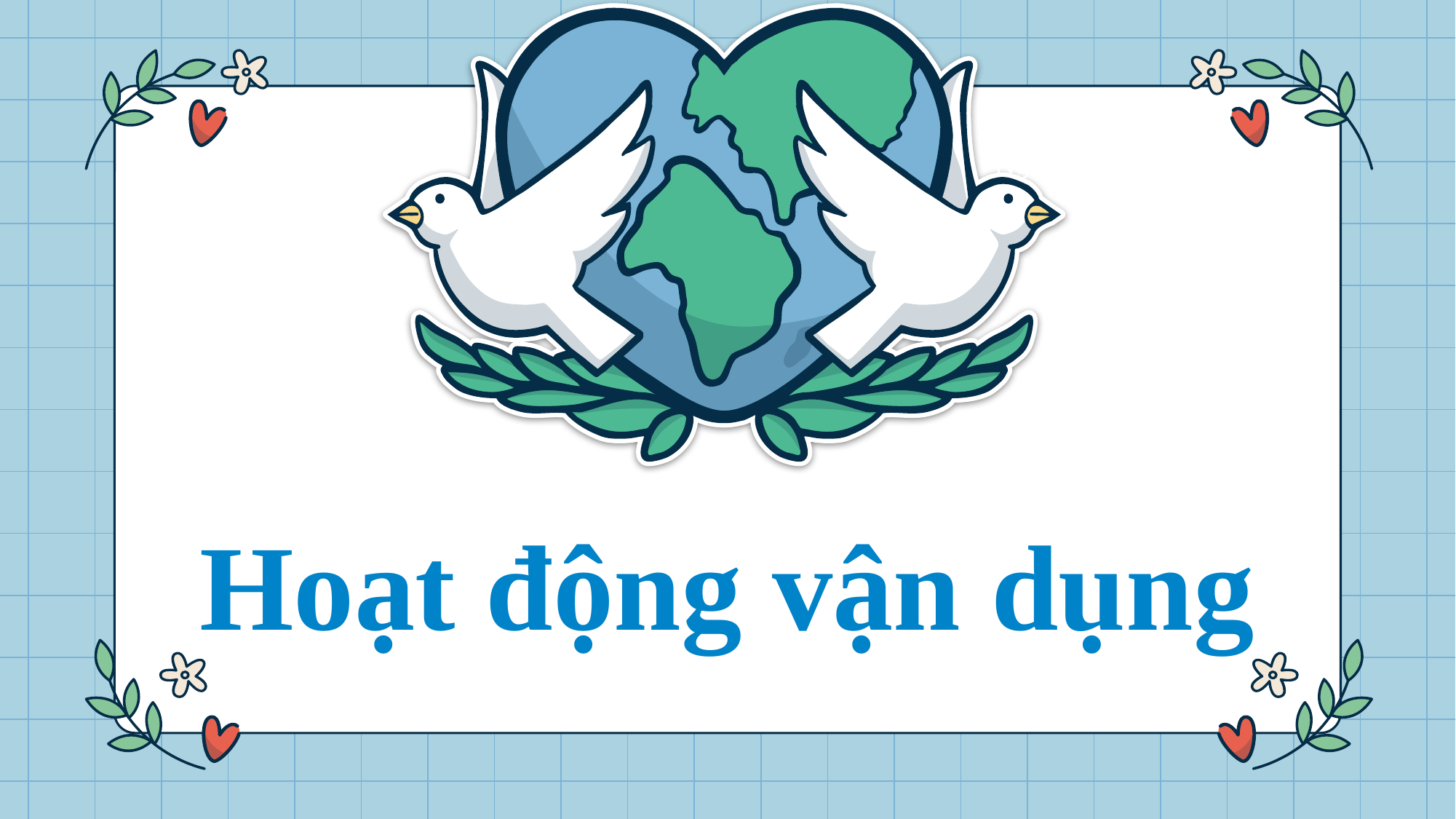

Nguyễn Nhâm 0981713891
359
# Hoạt động vận dụng